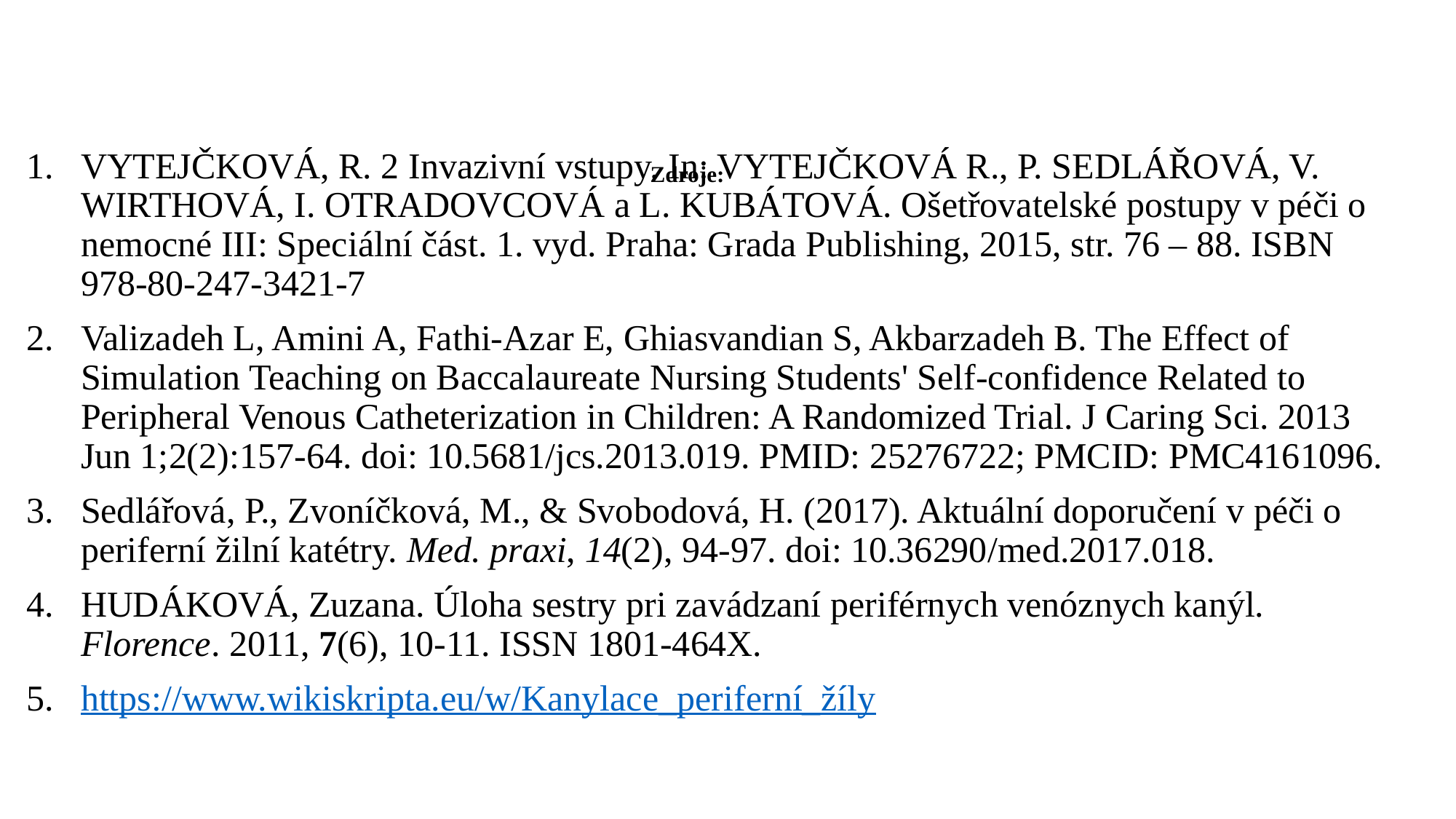

# Zdroje:
VYTEJČKOVÁ, R. 2 Invazivní vstupy. In: VYTEJČKOVÁ R., P. SEDLÁŘOVÁ, V. WIRTHOVÁ, I. OTRADOVCOVÁ a L. KUBÁTOVÁ. Ošetřovatelské postupy v péči o nemocné III: Speciální část. 1. vyd. Praha: Grada Publishing, 2015, str. 76 – 88. ISBN 978-80-247-3421-7
Valizadeh L, Amini A, Fathi-Azar E, Ghiasvandian S, Akbarzadeh B. The Effect of Simulation Teaching on Baccalaureate Nursing Students' Self-confidence Related to Peripheral Venous Catheterization in Children: A Randomized Trial. J Caring Sci. 2013 Jun 1;2(2):157-64. doi: 10.5681/jcs.2013.019. PMID: 25276722; PMCID: PMC4161096.
Sedlářová, P., Zvoníčková, M., & Svobodová, H. (2017). Aktuální doporučení v péči o periferní žilní katétry. Med. praxi, 14(2), 94-97. doi: 10.36290/med.2017.018.
HUDÁKOVÁ, Zuzana. Úloha sestry pri zavádzaní periférnych venóznych kanýl. Florence. 2011, 7(6), 10-11. ISSN 1801-464X.
https://www.wikiskripta.eu/w/Kanylace_periferní_žíly